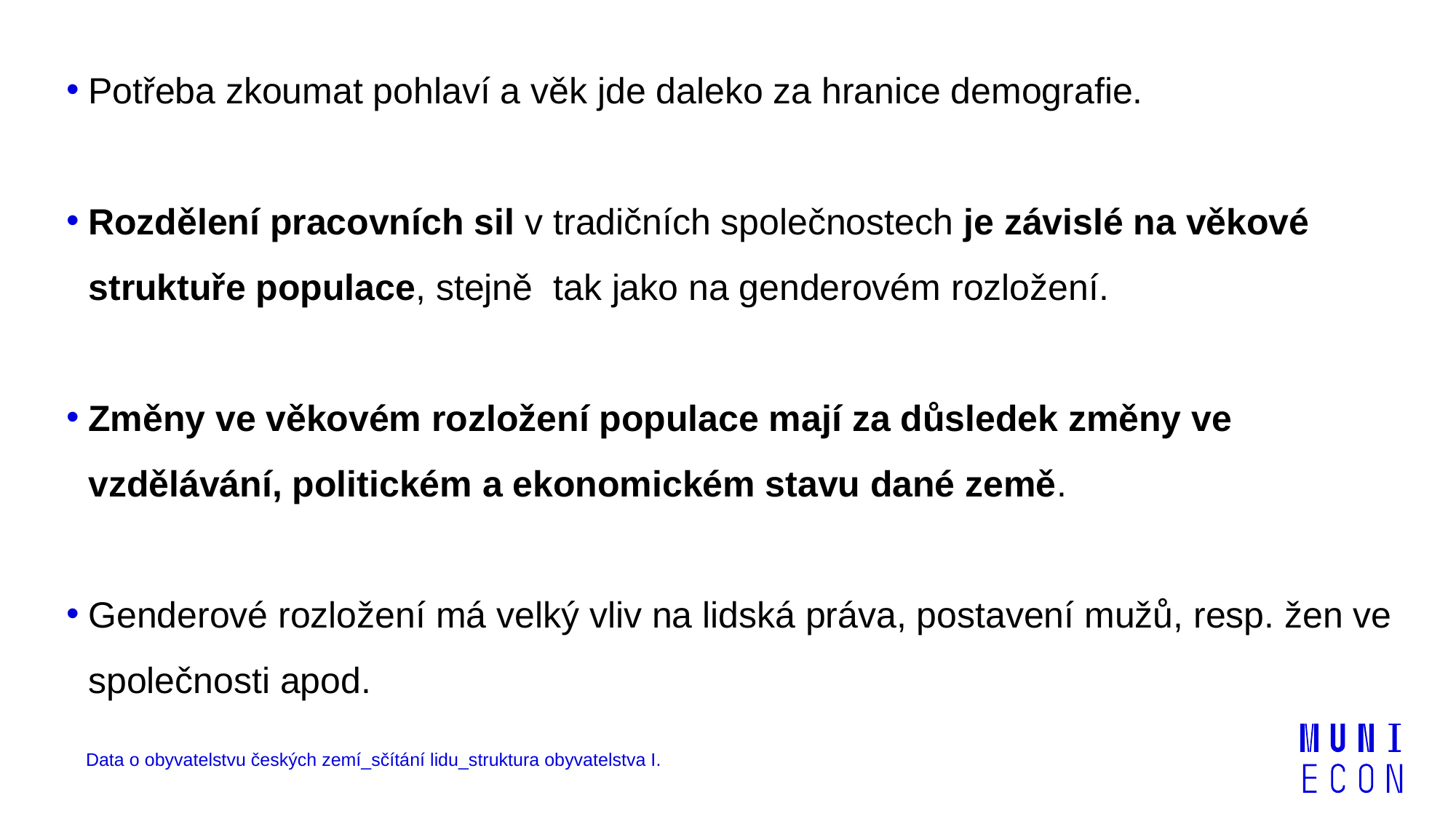

Potřeba zkoumat pohlaví a věk jde daleko za hranice demografie.

Rozdělení pracovních sil v tradičních společnostech je závislé na věkové struktuře populace, stejně  tak jako na genderovém rozložení.

Změny ve věkovém rozložení populace mají za důsledek změny ve vzdělávání, politickém a ekonomickém stavu dané země.

Genderové rozložení má velký vliv na lidská práva, postavení mužů, resp. žen ve společnosti apod.
Data o obyvatelstvu českých zemí_sčítání lidu_struktura obyvatelstva I.